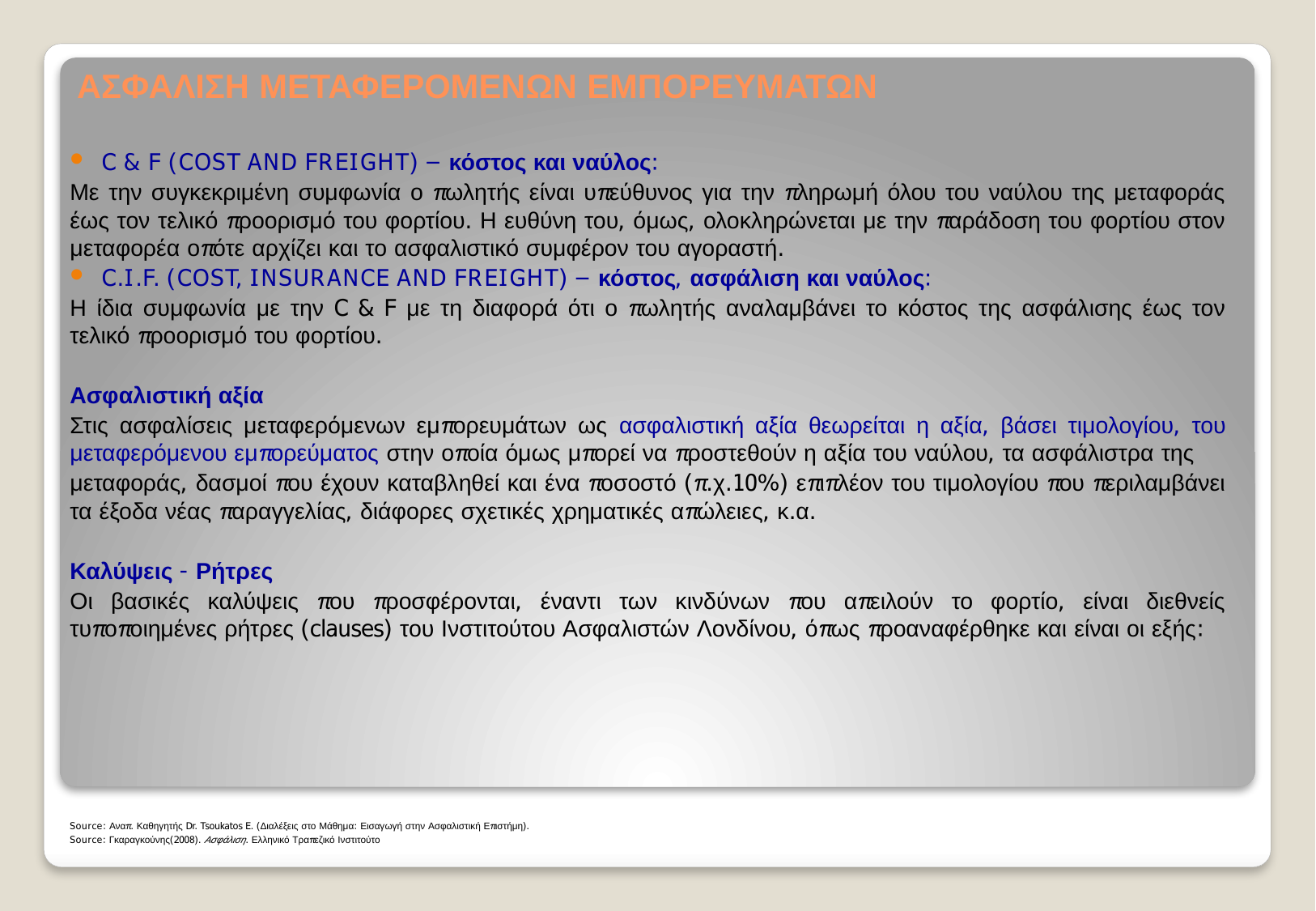

# ΑΣΦΑΛΙΣΗ ΜΕΤΑΦΕΡΟΜΕΝΩΝ ΕΜΠΟΡΕΥΜΑΤΩΝ

C & F (COST AND FREIGHT) – κόστος και ναύλος:
Με την συγκεκριμένη συμφωνία ο πωλητής είναι υπεύθυνος για την πληρωμή όλου του ναύλου της μεταφοράς έως τον τελικό προορισμό του φορτίου. Η ευθύνη του, όμως, ολοκληρώνεται με την παράδοση του φορτίου στον μεταφορέα οπότε αρχίζει και το ασφαλιστικό συμφέρον του αγοραστή.
C.I.F. (COST, INSURANCE AND FREIGHT) – κόστος, ασφάλιση και ναύλος:
Η ίδια συμφωνία με την C & F με τη διαφορά ότι ο πωλητής αναλαμβάνει το κόστος της ασφάλισης έως τον τελικό προορισμό του φορτίου.

Ασφαλιστική αξία
Στις ασφαλίσεις μεταφερόμενων εμπορευμάτων ως ασφαλιστική αξία θεωρείται η αξία, βάσει τιμολογίου, του μεταφερόμενου εμπορεύματος στην οποία όμως μπορεί να προστεθούν η αξία του ναύλου, τα ασφάλιστρα της
μεταφοράς, δασμοί που έχουν καταβληθεί και ένα ποσοστό (π.χ.10%) επιπλέον του τιμολογίου που περιλαμβάνει τα έξοδα νέας παραγγελίας, διάφορες σχετικές χρηματικές απώλειες, κ.α.

Καλύψεις - Ρήτρες
Οι βασικές καλύψεις που προσφέρονται, έναντι των κινδύνων που απειλούν το φορτίο, είναι διεθνείς τυποποιημένες ρήτρες (clauses) του Ινστιτούτου Ασφαλιστών Λονδίνου, όπως προαναφέρθηκε και είναι οι εξής:

Source: Αναπ. Καθηγητής Dr. Tsoukatos E. (Διαλέξεις στο Μάθημα: Εισαγωγή στην Ασφαλιστική Επιστήμη).
Source: Γκαραγκούνης(2008). Ασφάλιση. Ελληνικό Τραπεζικό Ινστιτούτο